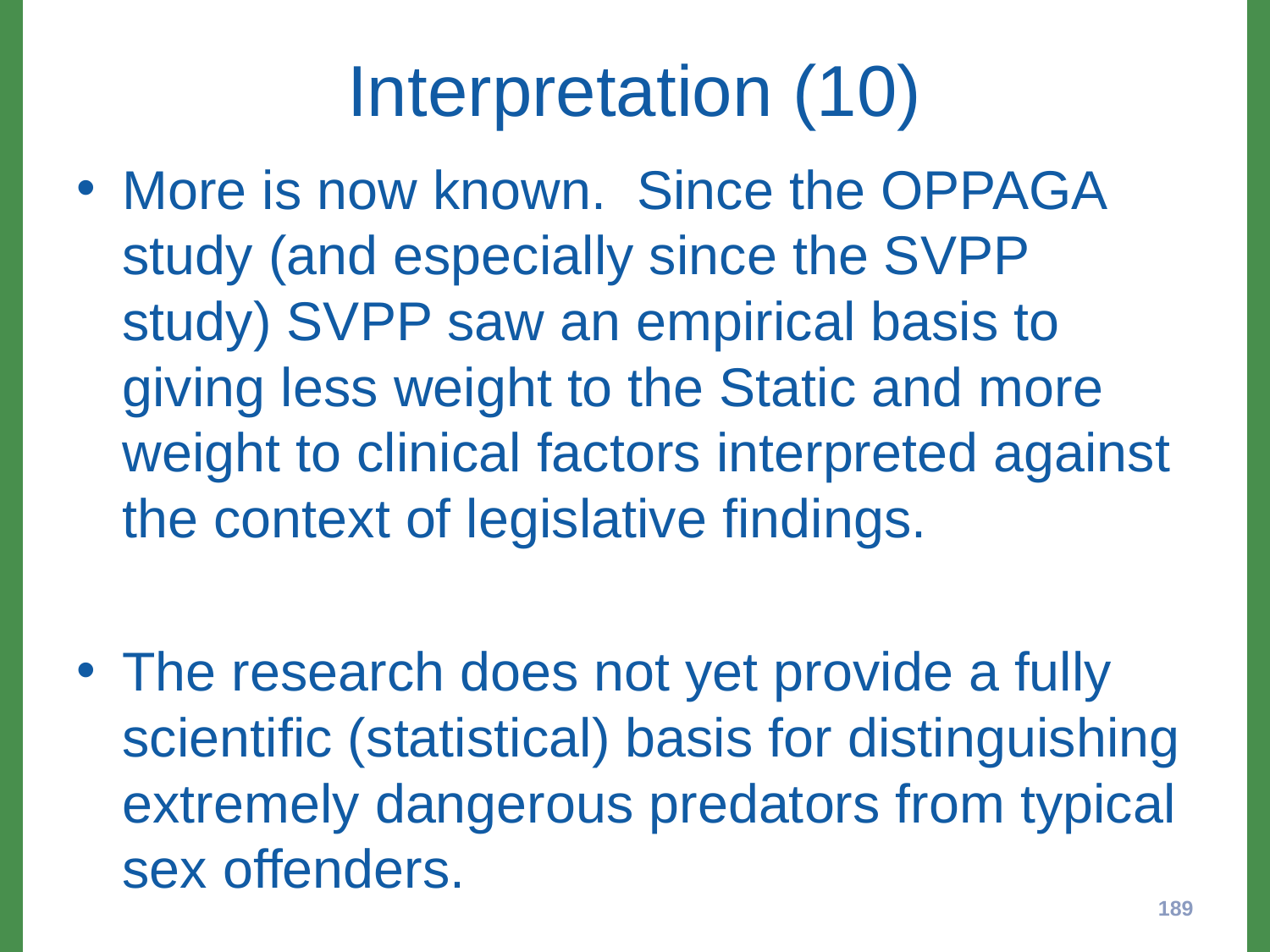

# Interpretation (10)
More is now known.  Since the OPPAGA study (and especially since the SVPP study) SVPP saw an empirical basis to giving less weight to the Static and more weight to clinical factors interpreted against the context of legislative findings.

The research does not yet provide a fully scientific (statistical) basis for distinguishing extremely dangerous predators from typical sex offenders.

189